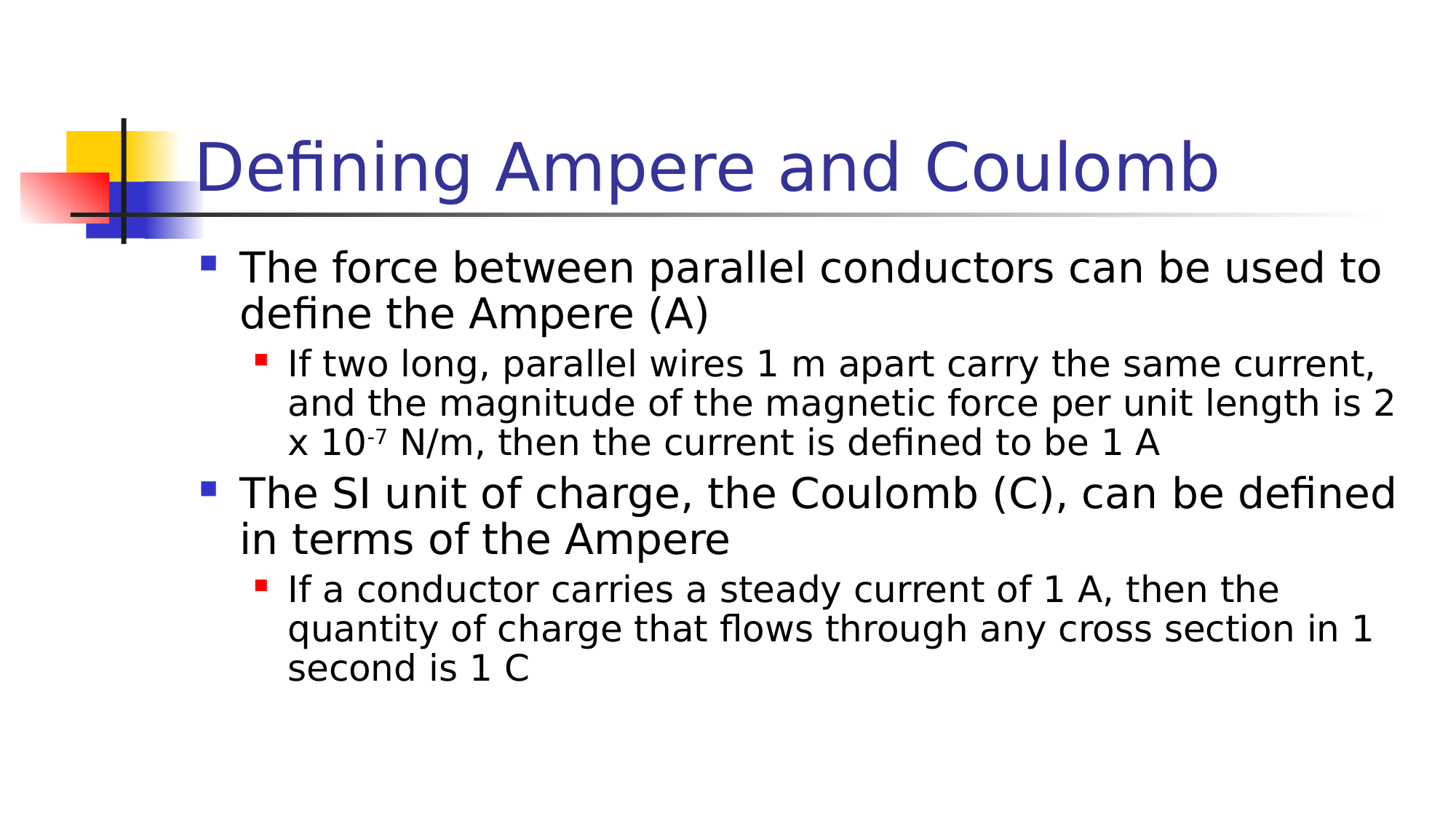

# Defining Ampere and Coulomb
The force between parallel conductors can be used to define the Ampere (A)
If two long, parallel wires 1 m apart carry the same current, and the magnitude of the magnetic force per unit length is 2 x 10-7 N/m, then the current is defined to be 1 A
The SI unit of charge, the Coulomb (C), can be defined in terms of the Ampere
If a conductor carries a steady current of 1 A, then the quantity of charge that flows through any cross section in 1 second is 1 C